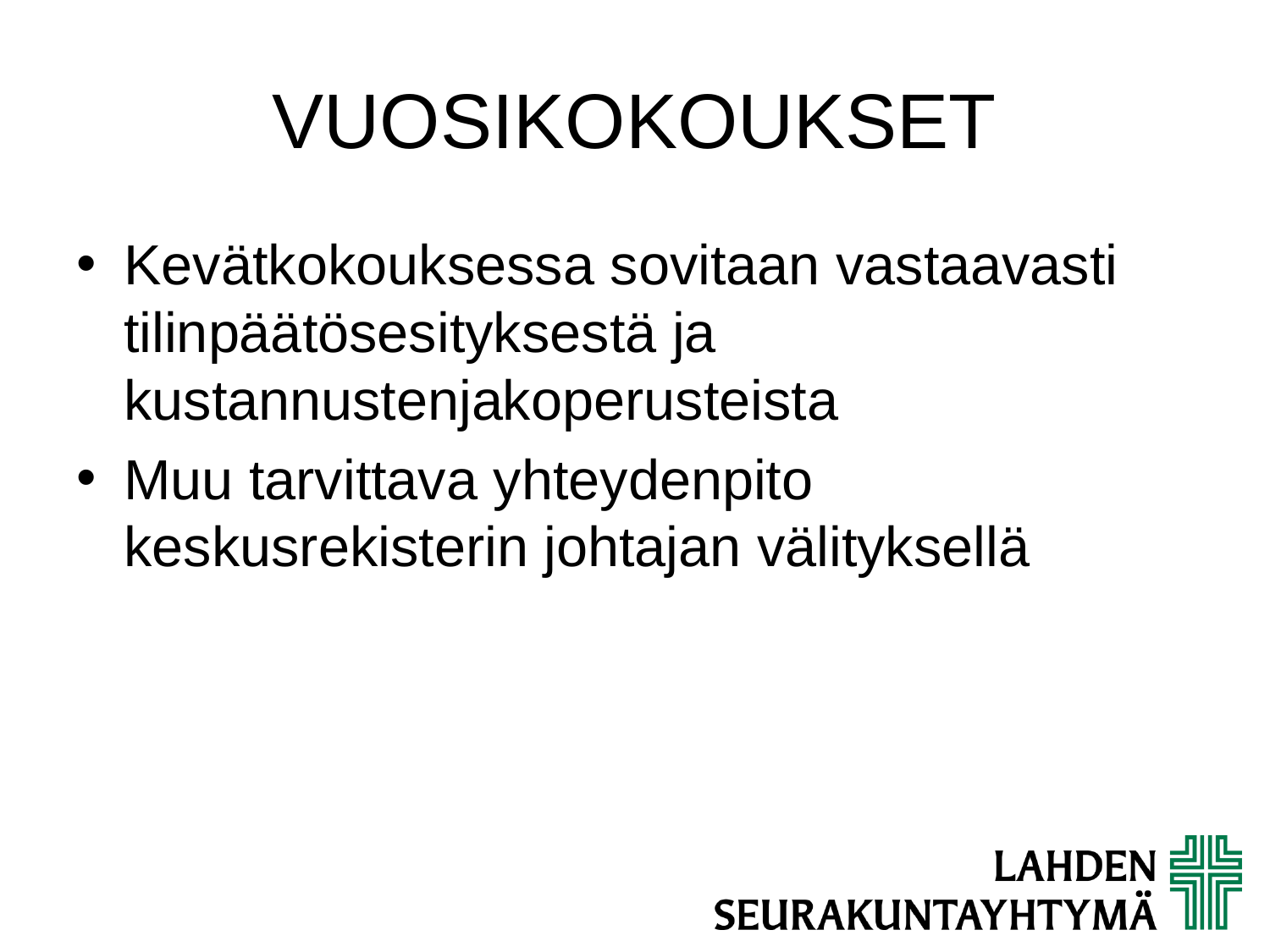

# VUOSIKOKOUKSET
Kevätkokouksessa sovitaan vastaavasti tilinpäätösesityksestä ja kustannustenjakoperusteista
Muu tarvittava yhteydenpito keskusrekisterin johtajan välityksellä